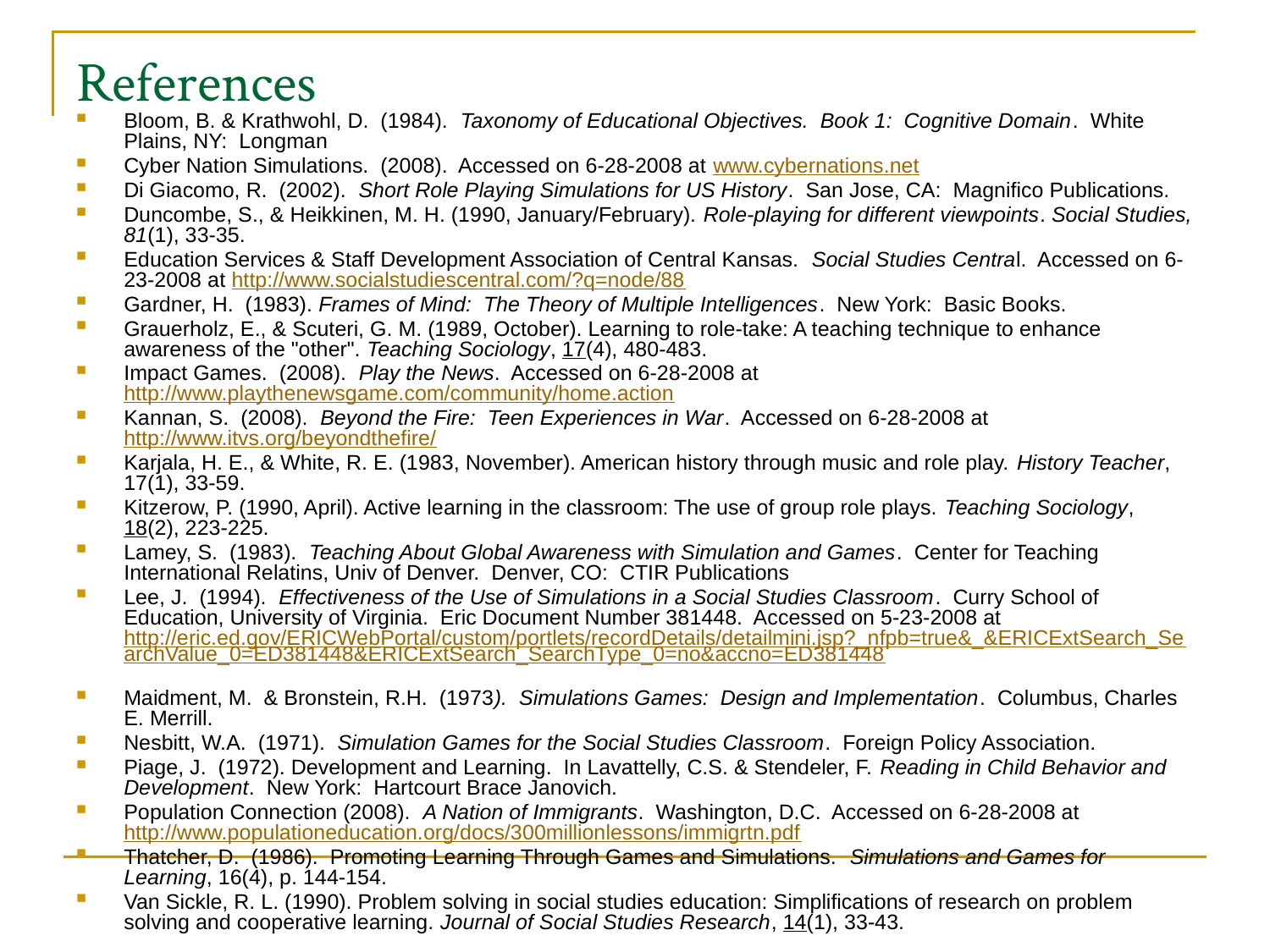

# References
Bloom, B. & Krathwohl, D.  (1984).  Taxonomy of Educational Objectives.  Book 1:  Cognitive Domain.  White Plains, NY:  Longman
Cyber Nation Simulations.  (2008).  Accessed on 6-28-2008 at www.cybernations.net
Di Giacomo, R.  (2002).  Short Role Playing Simulations for US History.  San Jose, CA:  Magnifico Publications.
Duncombe, S., & Heikkinen, M. H. (1990, January/February). Role-playing for different viewpoints. Social Studies, 81(1), 33-35.
Education Services & Staff Development Association of Central Kansas.  Social Studies Central.  Accessed on 6-23-2008 at http://www.socialstudiescentral.com/?q=node/88
Gardner, H.  (1983). Frames of Mind:  The Theory of Multiple Intelligences.  New York:  Basic Books.
Grauerholz, E., & Scuteri, G. M. (1989, October). Learning to role-take: A teaching technique to enhance awareness of the "other". Teaching Sociology, 17(4), 480-483.
Impact Games.  (2008).  Play the News.  Accessed on 6-28-2008 at http://www.playthenewsgame.com/community/home.action
Kannan, S.  (2008).  Beyond the Fire:  Teen Experiences in War.  Accessed on 6-28-2008 at http://www.itvs.org/beyondthefire/
Karjala, H. E., & White, R. E. (1983, November). American history through music and role play. History Teacher, 17(1), 33-59.
Kitzerow, P. (1990, April). Active learning in the classroom: The use of group role plays. Teaching Sociology, 18(2), 223-225.
Lamey, S.  (1983).  Teaching About Global Awareness with Simulation and Games.  Center for Teaching International Relatins, Univ of Denver.  Denver, CO:  CTIR Publications
Lee, J.  (1994).  Effectiveness of the Use of Simulations in a Social Studies Classroom.  Curry School of Education, University of Virginia.  Eric Document Number 381448.  Accessed on 5-23-2008 at http://eric.ed.gov/ERICWebPortal/custom/portlets/recordDetails/detailmini.jsp?_nfpb=true&_&ERICExtSearch_SearchValue_0=ED381448&ERICExtSearch_SearchType_0=no&accno=ED381448
Maidment, M.  & Bronstein, R.H.  (1973).  Simulations Games:  Design and Implementation.  Columbus, Charles E. Merrill.
Nesbitt, W.A.  (1971).  Simulation Games for the Social Studies Classroom.  Foreign Policy Association.
Piage, J.  (1972). Development and Learning.  In Lavattelly, C.S. & Stendeler, F. Reading in Child Behavior and Development.  New York:  Hartcourt Brace Janovich.
Population Connection (2008).  A Nation of Immigrants.  Washington, D.C.  Accessed on 6-28-2008 at http://www.populationeducation.org/docs/300millionlessons/immigrtn.pdf
Thatcher, D.  (1986).  Promoting Learning Through Games and Simulations.  Simulations and Games for Learning, 16(4), p. 144-154.
Van Sickle, R. L. (1990). Problem solving in social studies education: Simplifications of research on problem solving and cooperative learning. Journal of Social Studies Research, 14(1), 33-43.